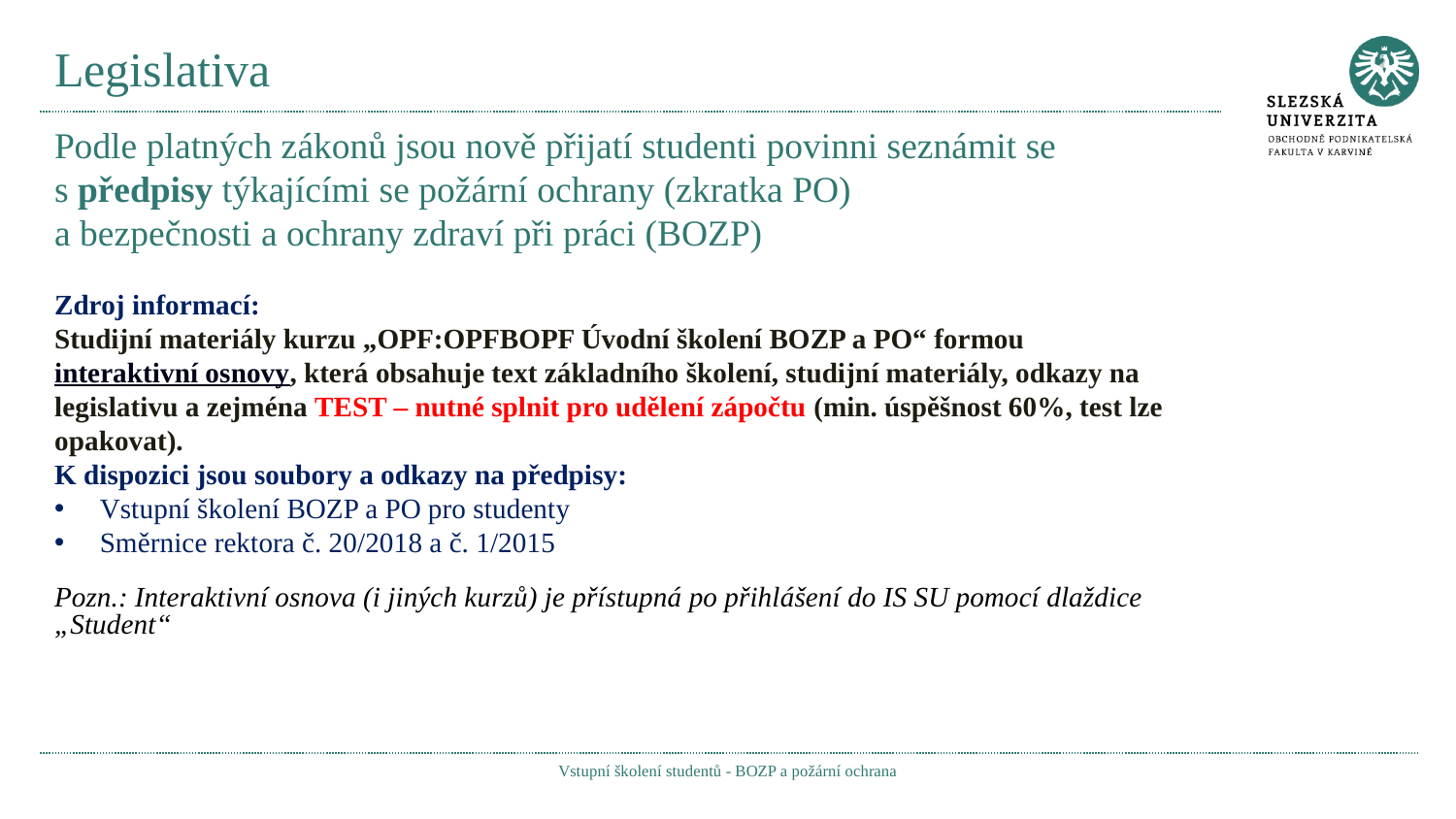

# Legislativa
Podle platných zákonů jsou nově přijatí studenti povinni seznámit se
s předpisy týkajícími se požární ochrany (zkratka PO)
a bezpečnosti a ochrany zdraví při práci (BOZP)

Zdroj informací:
Studijní materiály kurzu „OPF:OPFBOPF Úvodní školení BOZP a PO“ formou interaktivní osnovy, která obsahuje text základního školení, studijní materiály, odkazy na legislativu a zejména TEST – nutné splnit pro udělení zápočtu (min. úspěšnost 60%, test lze opakovat).
K dispozici jsou soubory a odkazy na předpisy:
Vstupní školení BOZP a PO pro studenty
Směrnice rektora č. 20/2018 a č. 1/2015

Pozn.: Interaktivní osnova (i jiných kurzů) je přístupná po přihlášení do IS SU pomocí dlaždice „Student“
Vstupní školení studentů - BOZP a požární ochrana